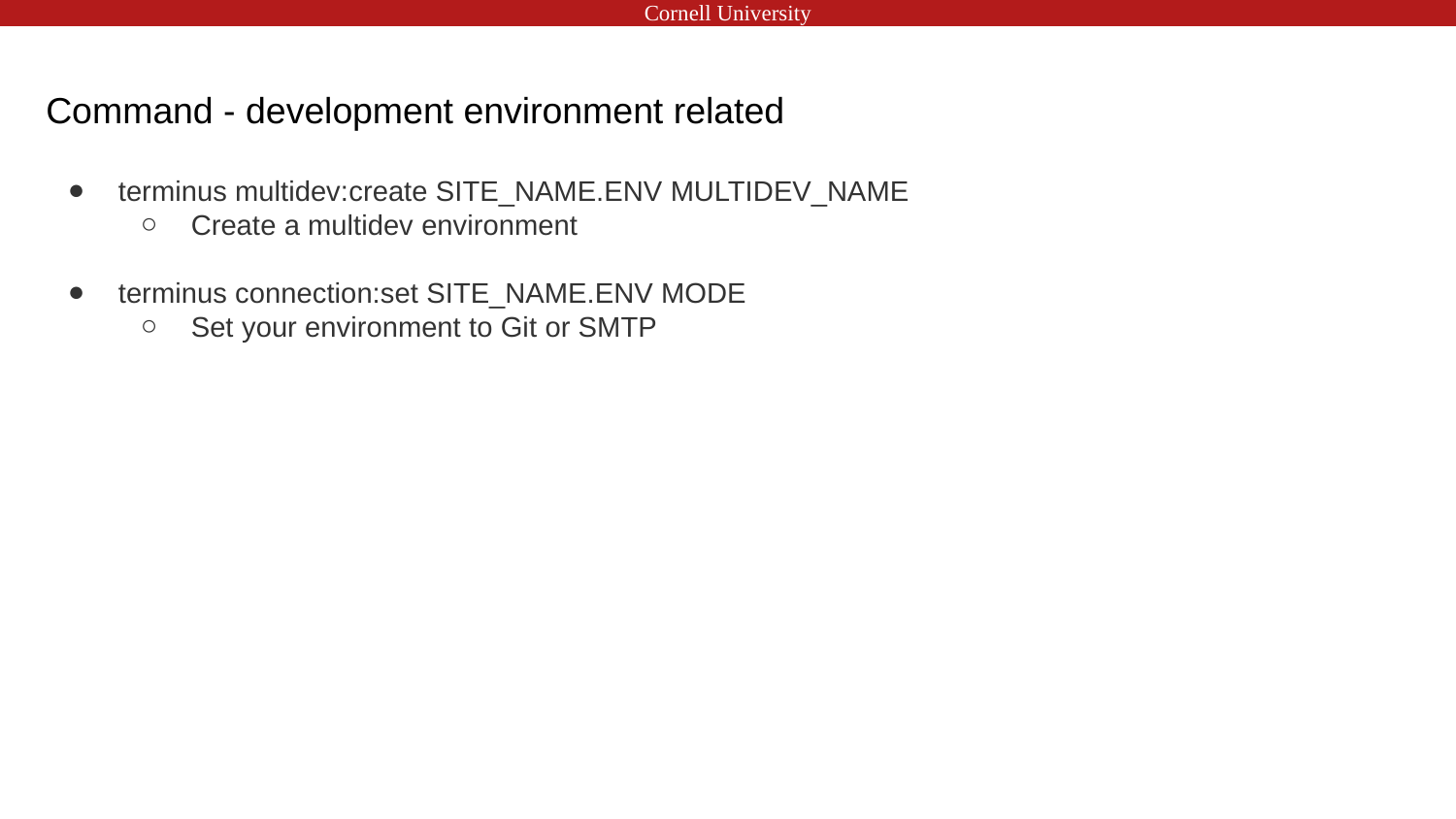

# Command - development environment related
terminus multidev:create SITE_NAME.ENV MULTIDEV_NAME
Create a multidev environment
terminus connection:set SITE_NAME.ENV MODE
Set your environment to Git or SMTP